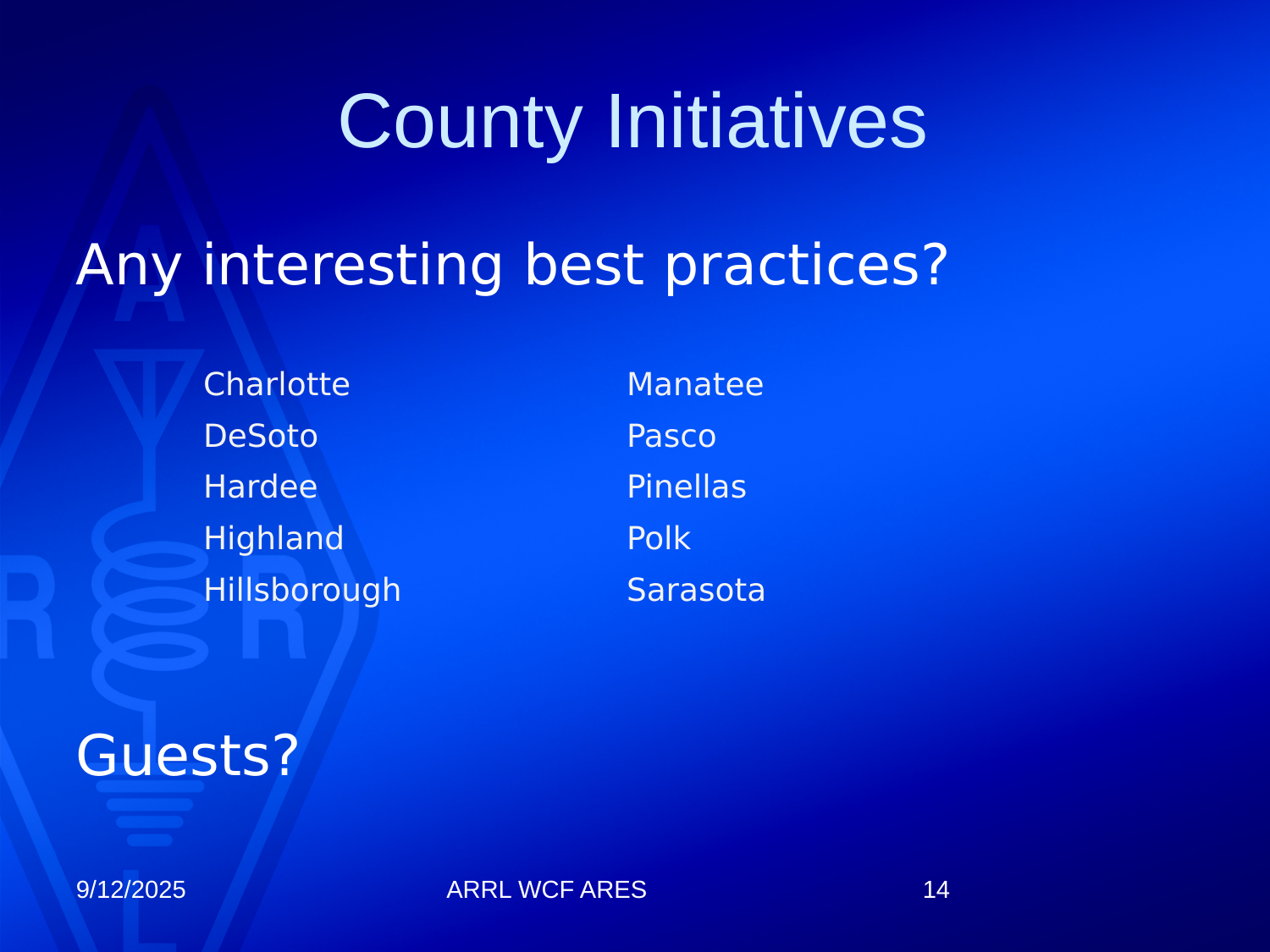

# County Initiatives
Any interesting best practices?

Guests?

| Charlotte | Manatee |
| --- | --- |
| DeSoto | Pasco |
| Hardee | Pinellas |
| Highland | Polk |
| Hillsborough | Sarasota |
9/12/2025
14
ARRL WCF ARES